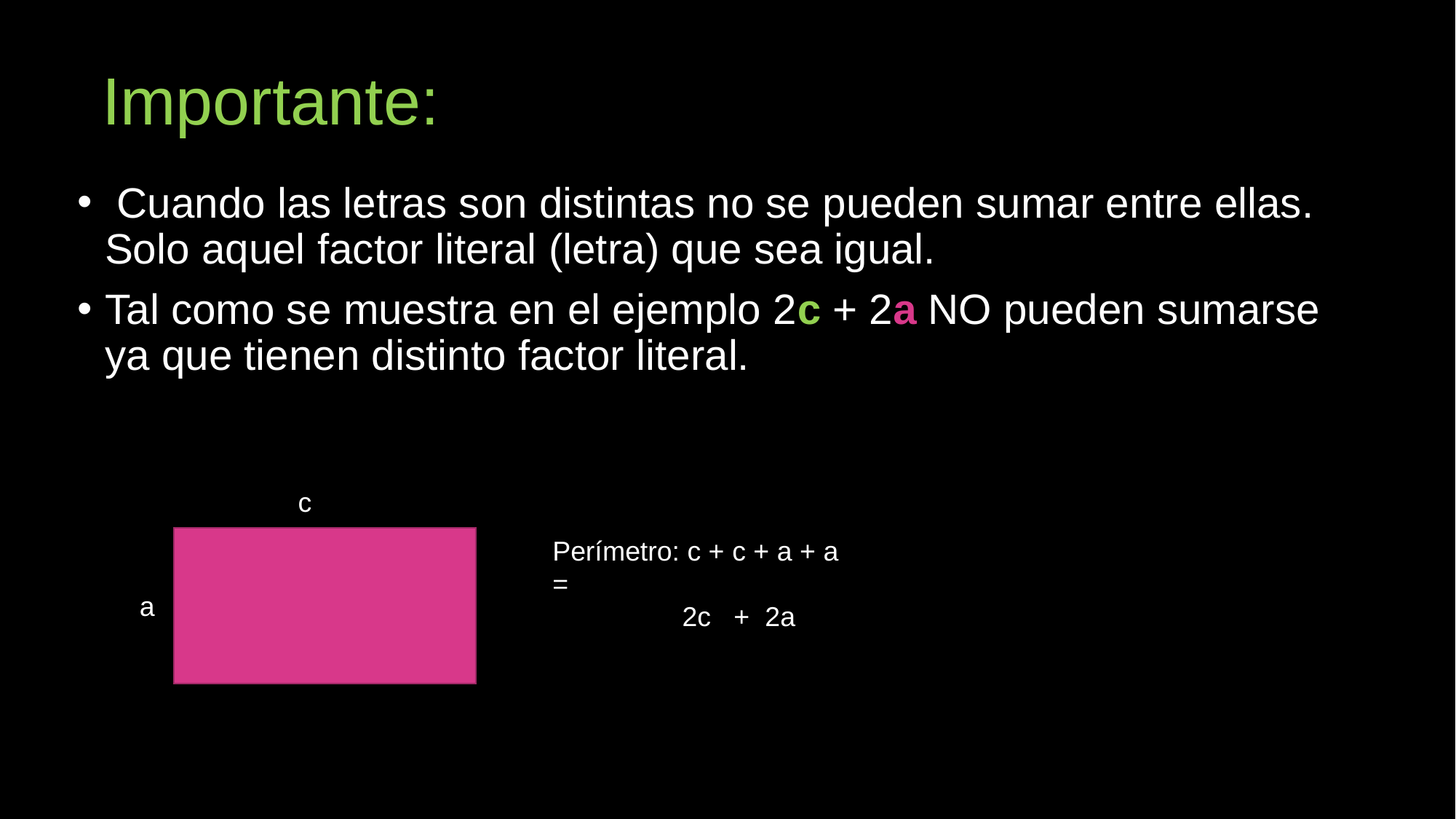

# Importante:
 Cuando las letras son distintas no se pueden sumar entre ellas. Solo aquel factor literal (letra) que sea igual.
Tal como se muestra en el ejemplo 2c + 2a NO pueden sumarse ya que tienen distinto factor literal.
c

a
Perímetro: c + c + a + a =
                 2c   +  2a